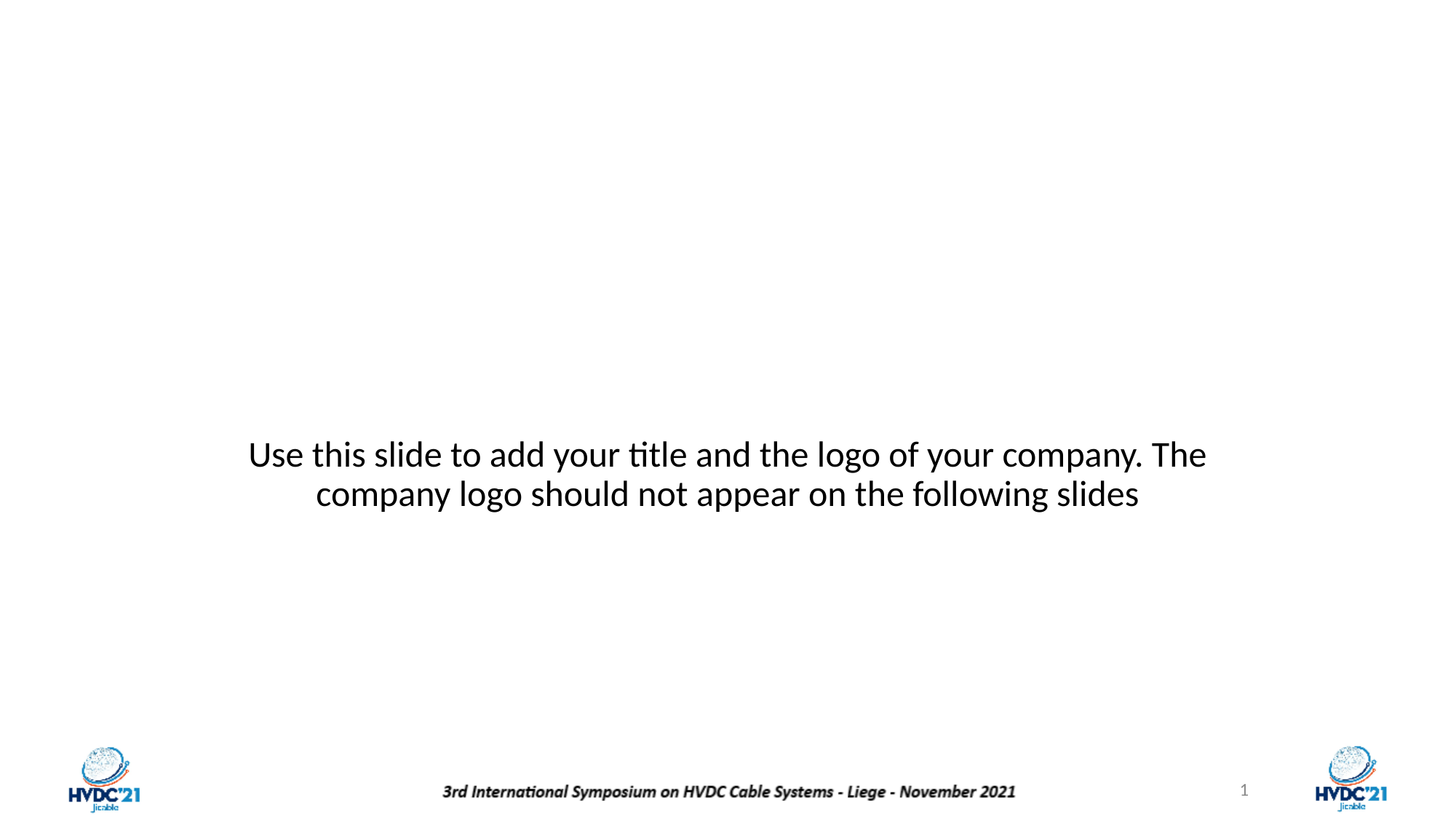

#
Use this slide to add your title and the logo of your company. The company logo should not appear on the following slides
1